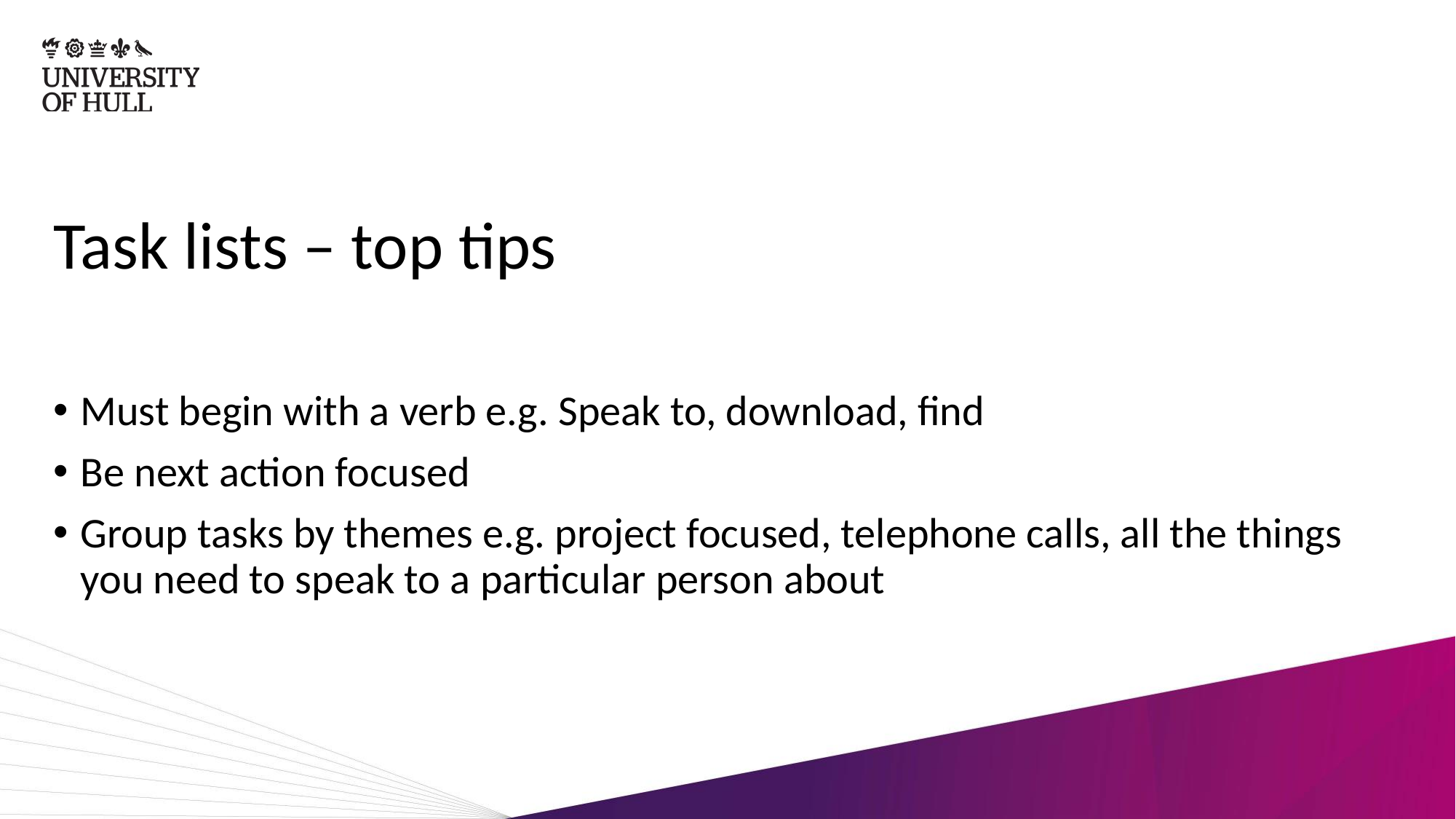

# Task lists – top tips
Must begin with a verb e.g. Speak to, download, find
Be next action focused
Group tasks by themes e.g. project focused, telephone calls, all the things you need to speak to a particular person about